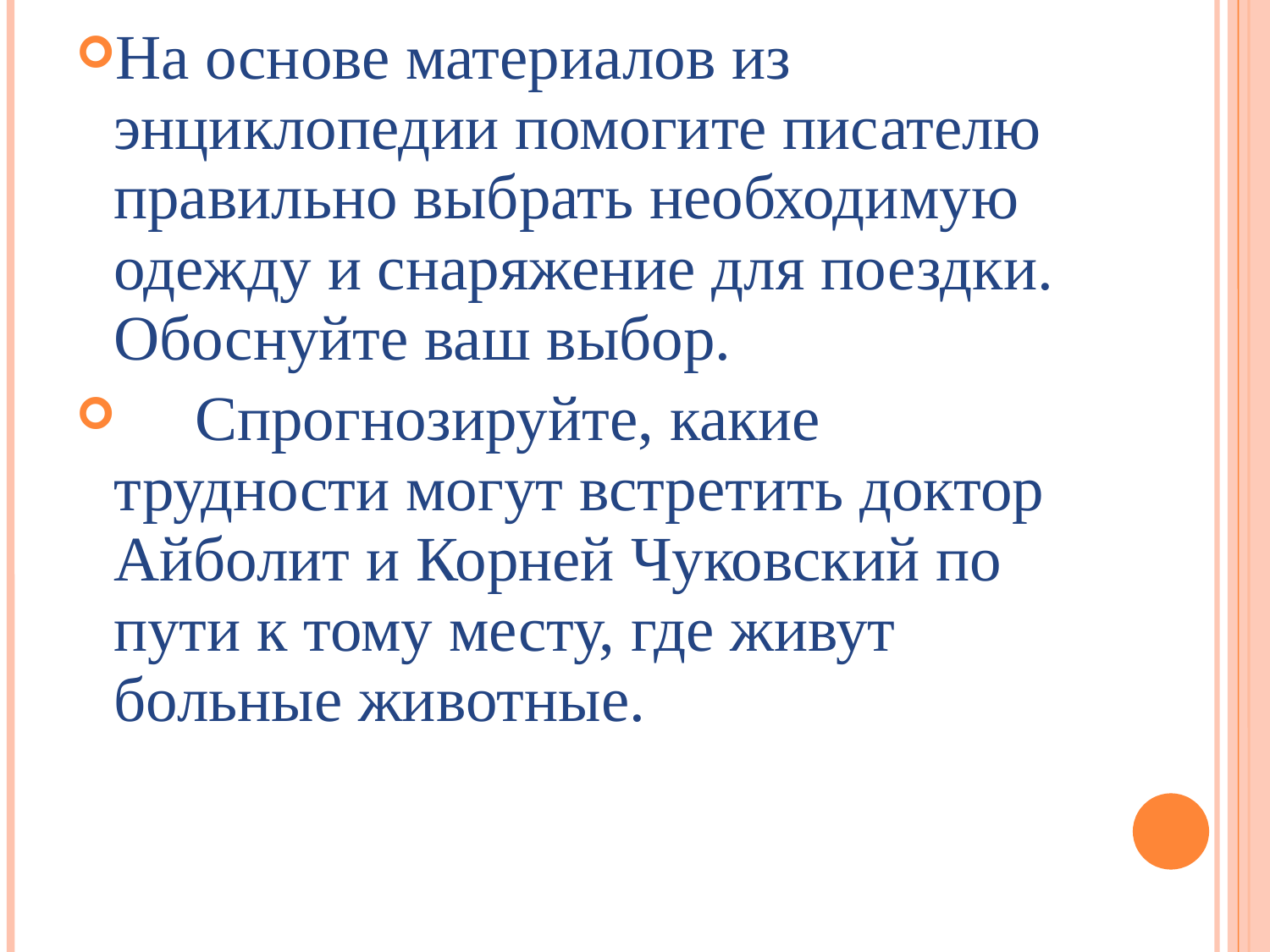

На основе материалов из энциклопедии помогите писателю правильно выбрать необходимую одежду и снаряжение для поездки. Обоснуйте ваш выбор.
     Спрогнозируйте, какие трудности могут встретить доктор Айболит и Корней Чуковский по пути к тому месту, где живут больные животные.